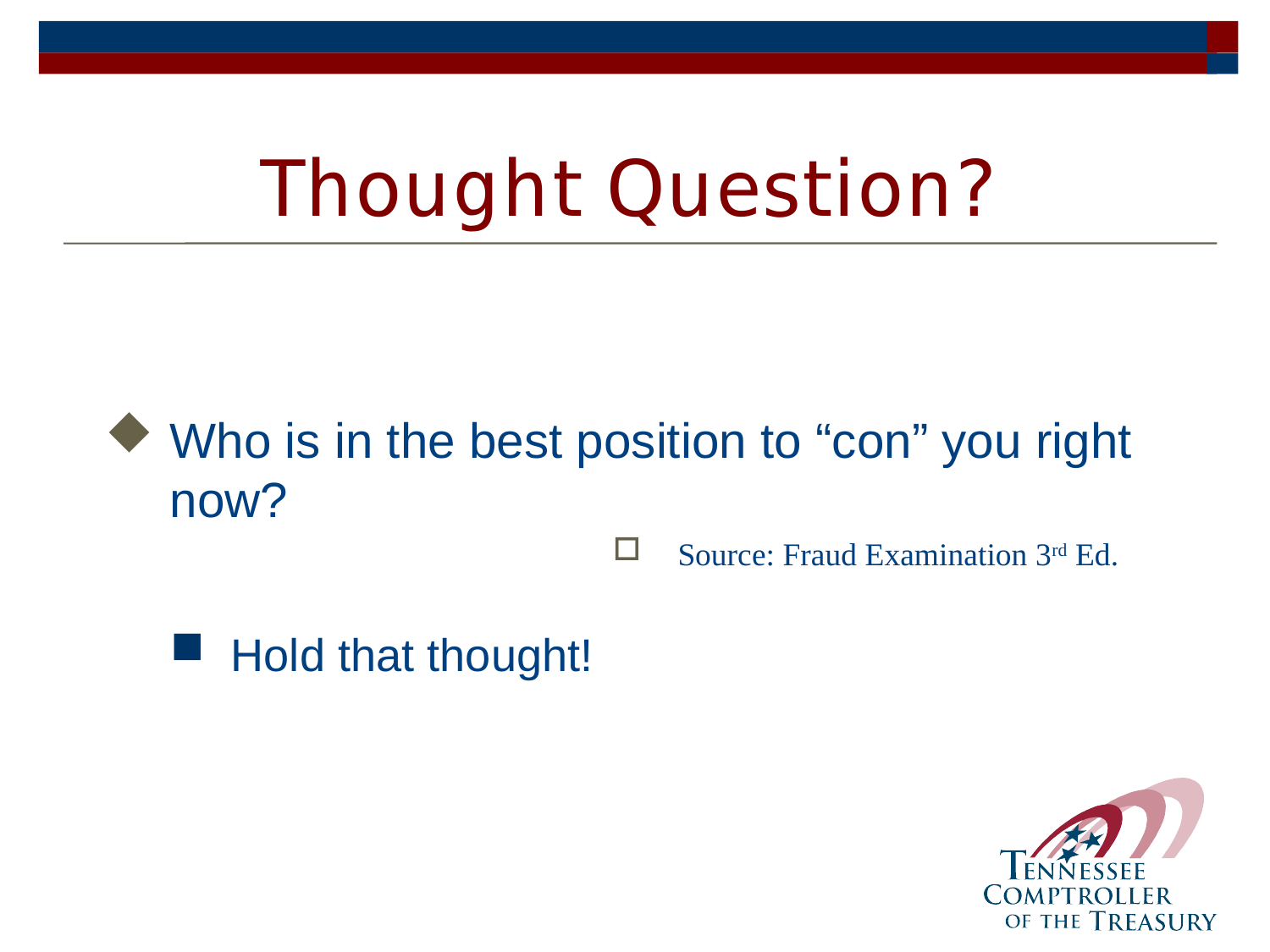

# Thought Question?

Who is in the best position to “con” you right now?
Source: Fraud Examination 3rd Ed.

Hold that thought!